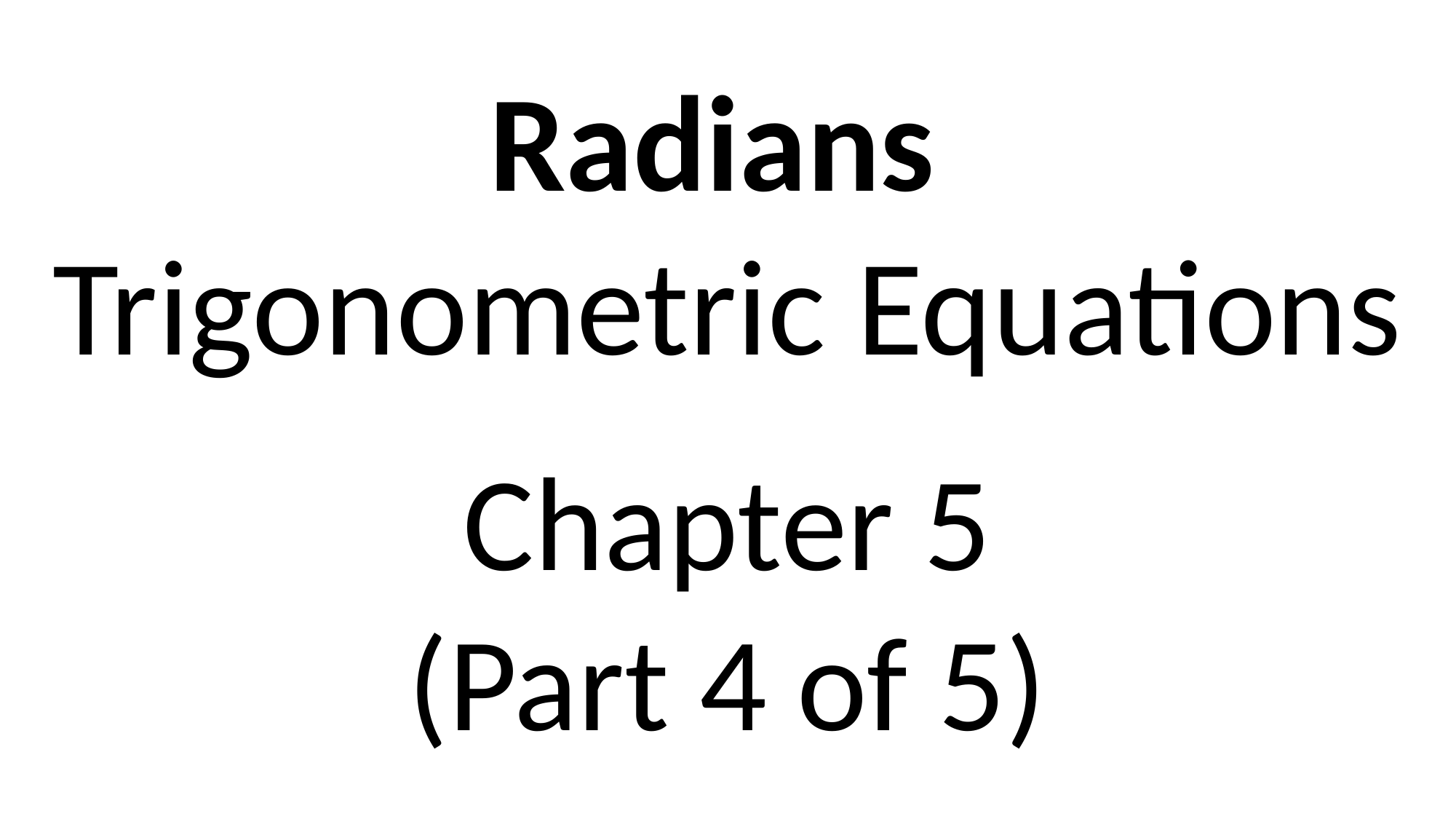

Radians
Trigonometric Equations

Chapter 5
(Part 4 of 5)